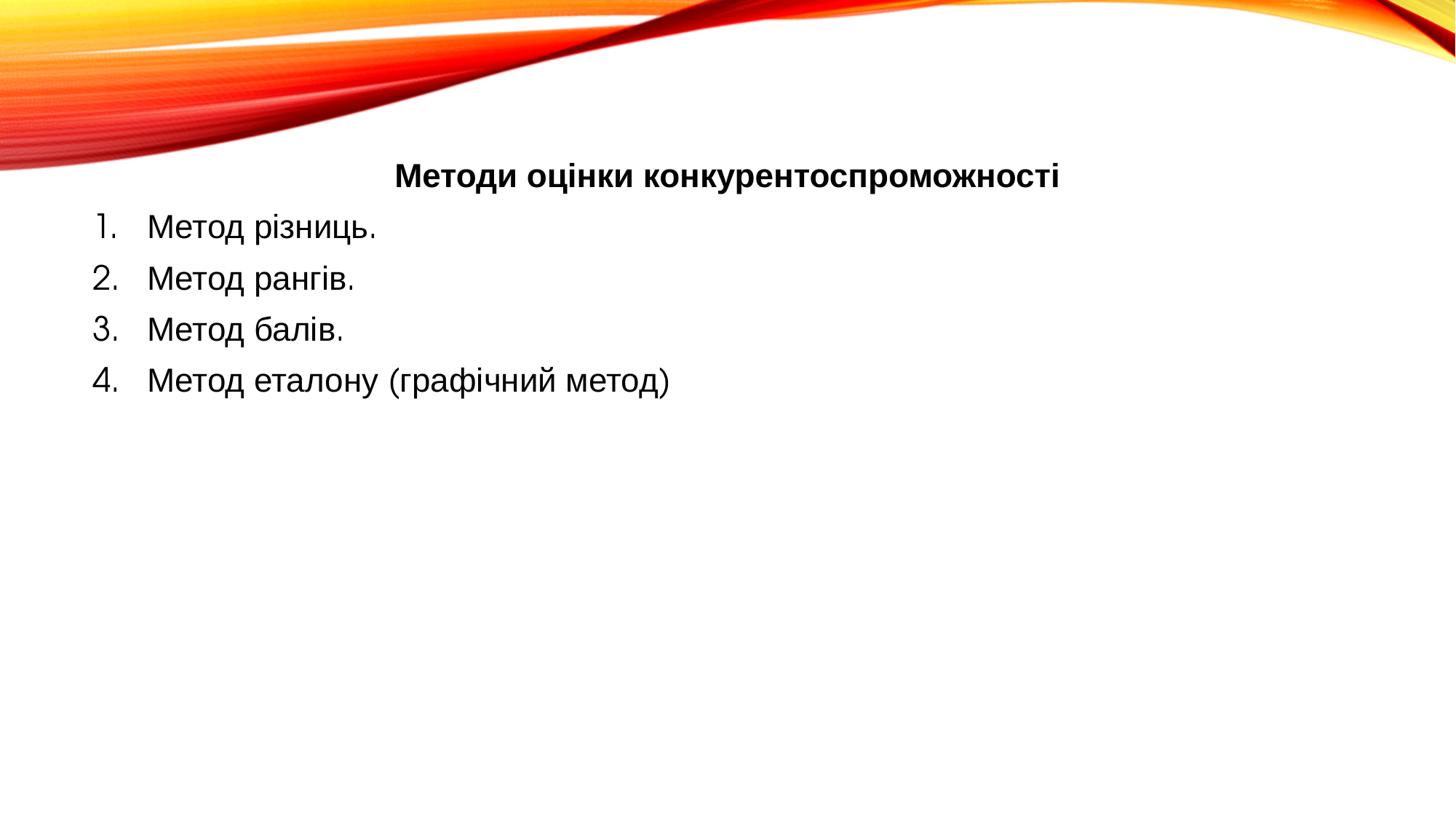

Методи оцінки конкурентоспроможності
Метод різниць.
Метод рангів.
Метод балів.
Метод еталону (графічний метод)